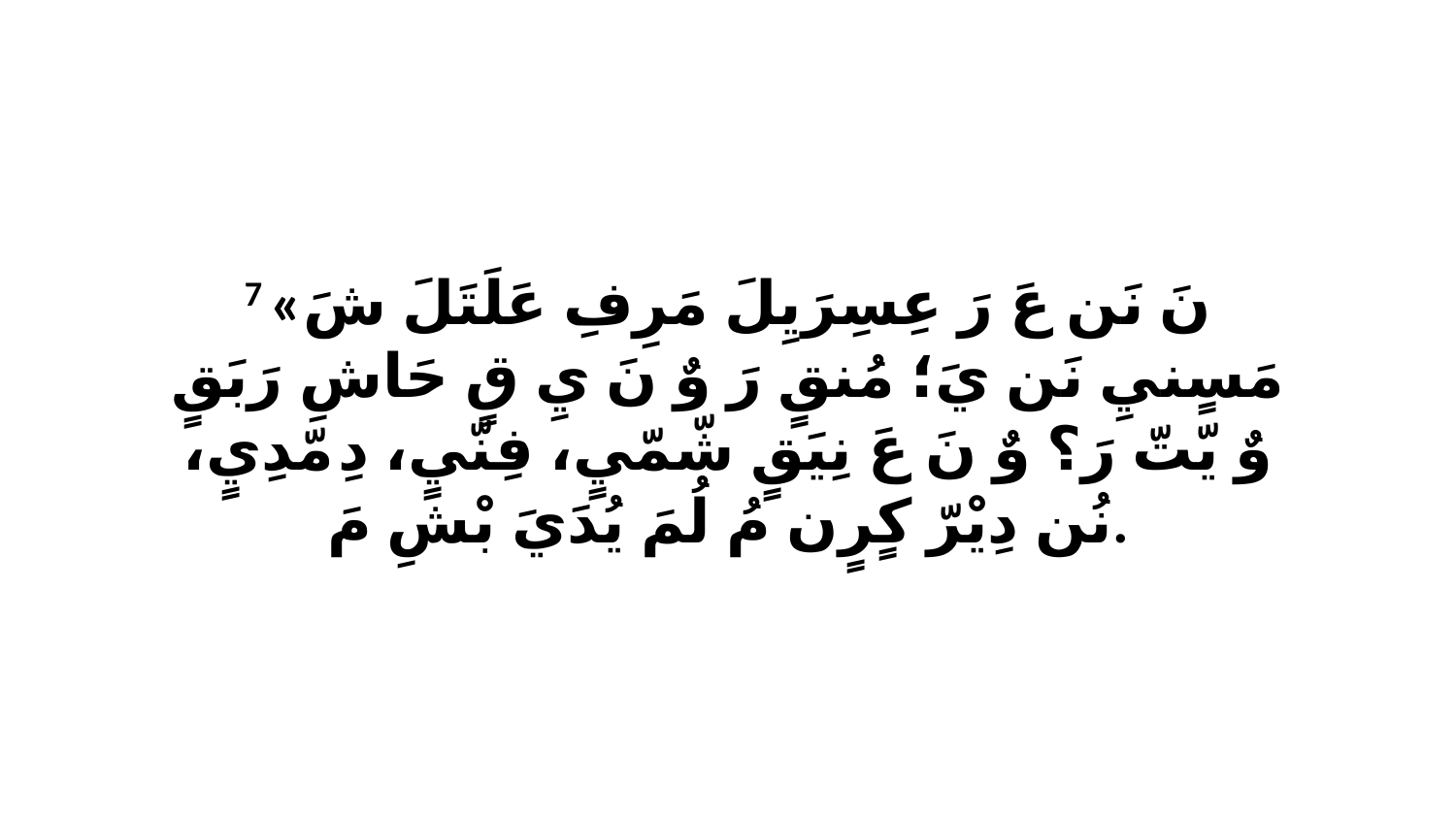

7 «نَ نَن عَ رَ عِسِرَيِلَ مَرِفِ عَلَتَلَ شَ مَسٍنيِ نَن يَ؛ مُنقٍ رَ وٌ نَ يِ قٍ حَاشِ رَبَقٍ وٌ يّتّ رَ؟ وٌ نَ عَ نِيَقٍ شّمّيٍ، فِنّيٍ، دِ مّدِيٍ، نُن دِيْرّ كٍرٍن مُ لُمَ يُدَيَ بْشِ مَ.